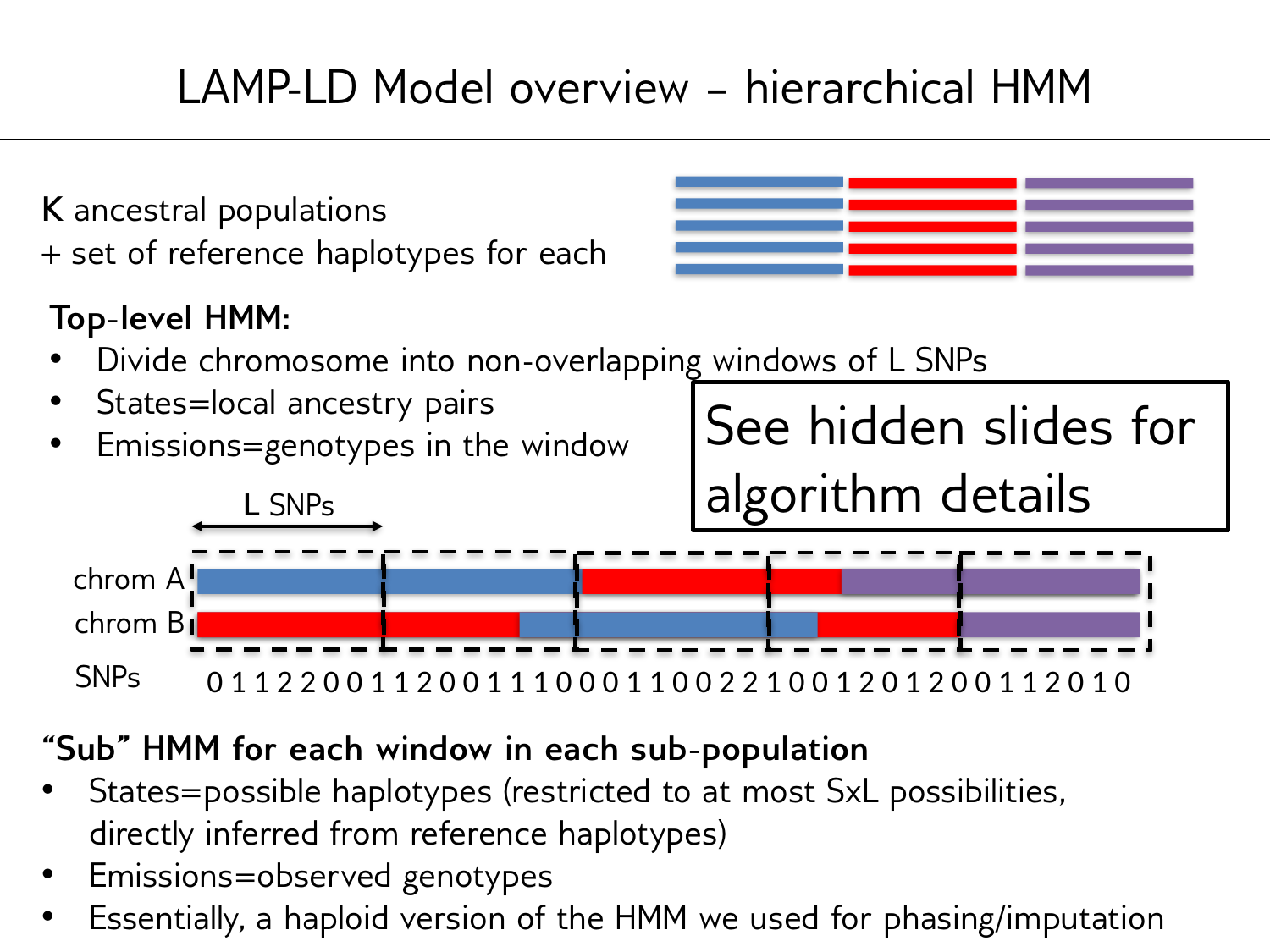

LAMP-LD Model overview – hierarchical HMM

K ancestral populations
+ set of reference haplotypes for each

Top-level HMM:
Divide chromosome into non-overlapping windows of L SNPs
States=local ancestry pairs
Emissions=genotypes in the window
See hidden slides for algorithm details
L SNPs

chrom A

chrom B
SNPs
0 1 1 2 2 0 0 1 1 2 0 0 1 1 1 0 0 0 1 1 0 0 2 2 1 0 0 1 2 0 1 2 0 0 1 1 2 0 1 0
“Sub” HMM for each window in each sub-population
States=possible haplotypes (restricted to at most SxL possibilities, directly inferred from reference haplotypes)
Emissions=observed genotypes
Essentially, a haploid version of the HMM we used for phasing/imputation